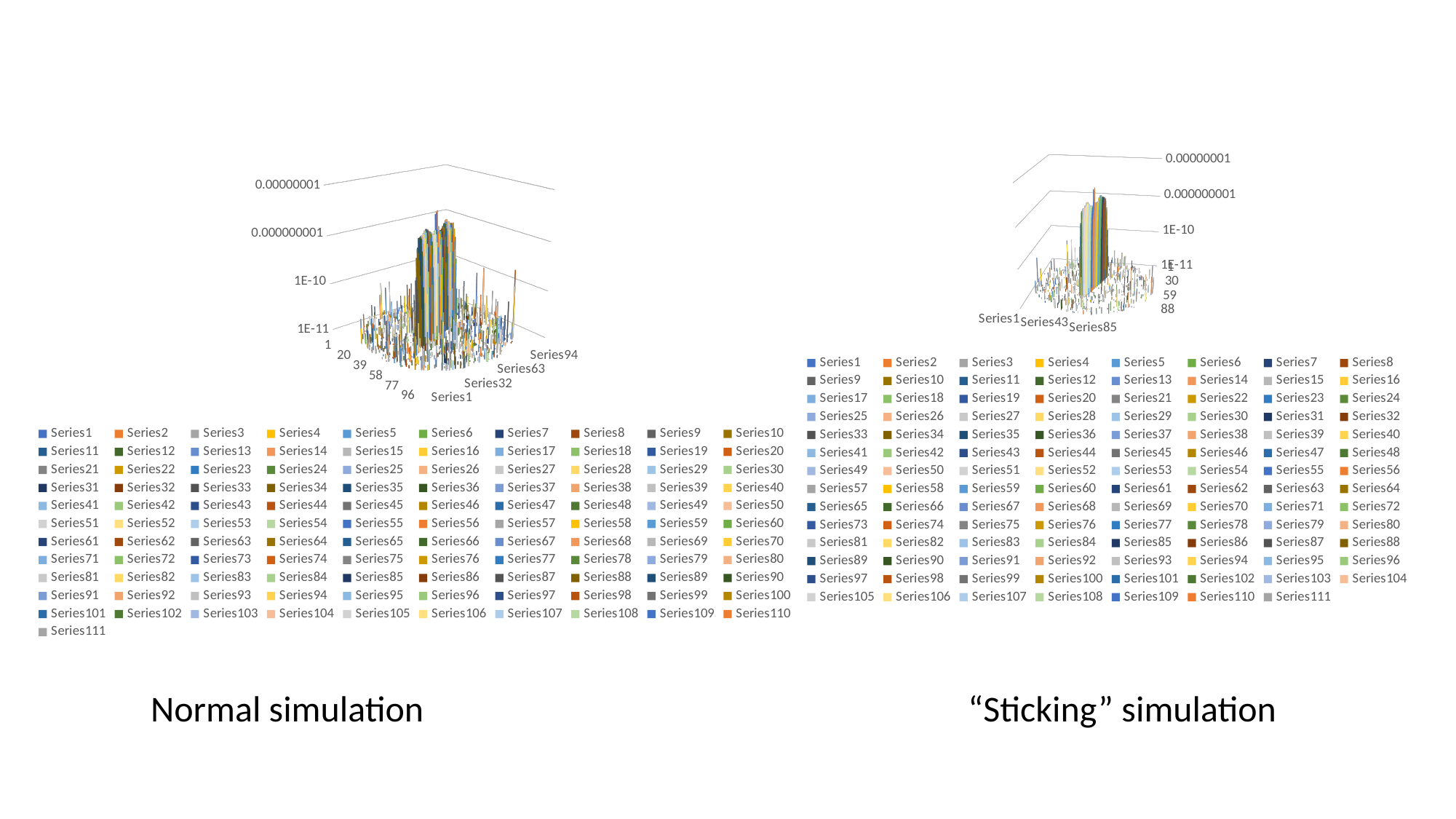

[unsupported chart]

[unsupported chart]

Normal simulation
“Sticking” simulation